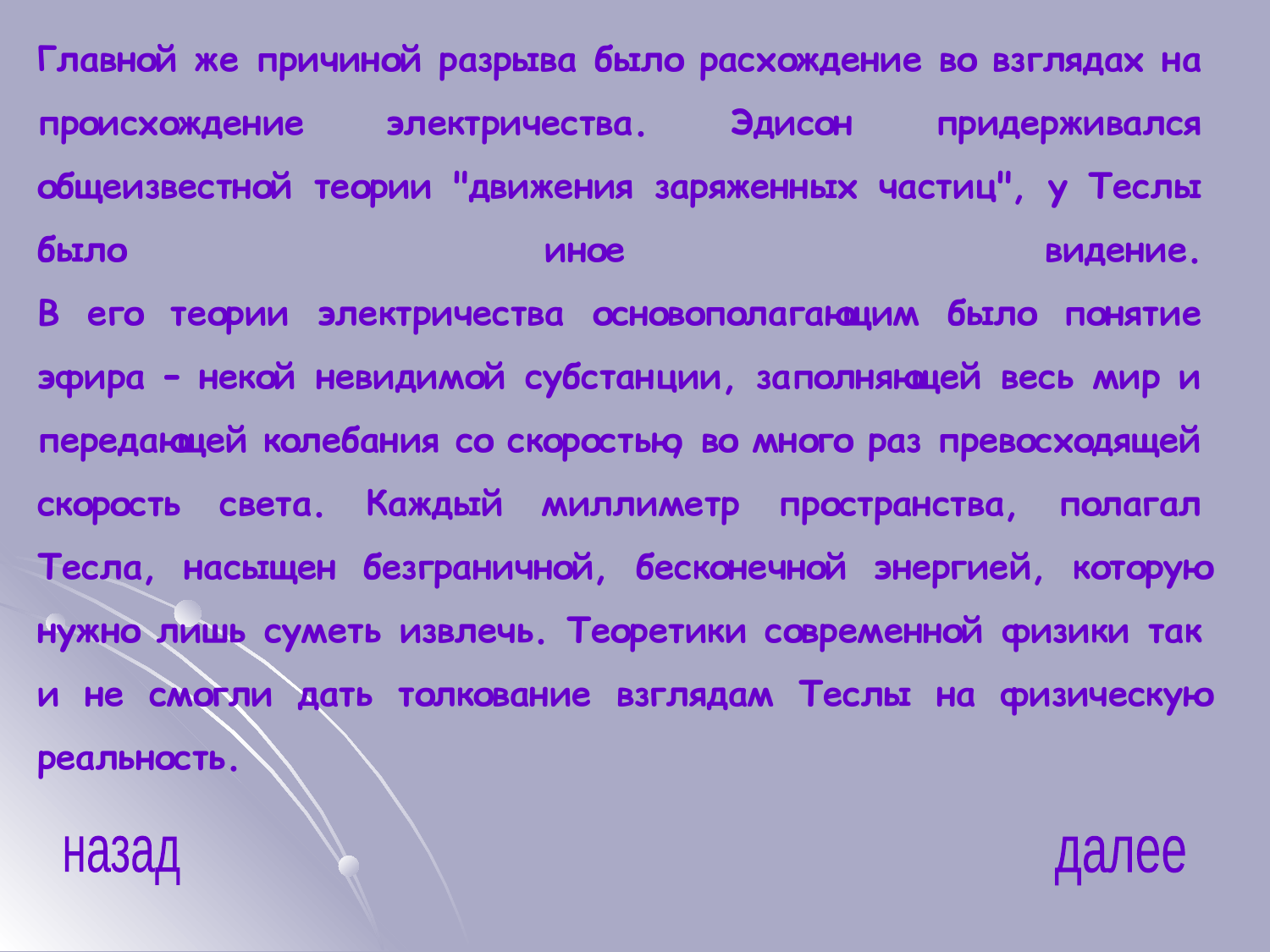

Главной же причиной разрыва было расхождение во взглядах на происхождение электричества. Эдисон придерживался общеизвестной теории "движения заряженных частиц", у Теслы было иное видение.
В его теории электричества основополагающим было понятие эфира – некой невидимой субстанции, заполняющей весь мир и передающей колебания со скоростью, во много раз превосходящей скорость света. Каждый миллиметр пространства, полагал Тесла, насыщен безграничной, бесконечной энергией, которую нужно лишь суметь извлечь. Теоретики современной физики так и не смогли дать толкование взглядам Теслы на физическую реальность.
назад
далее